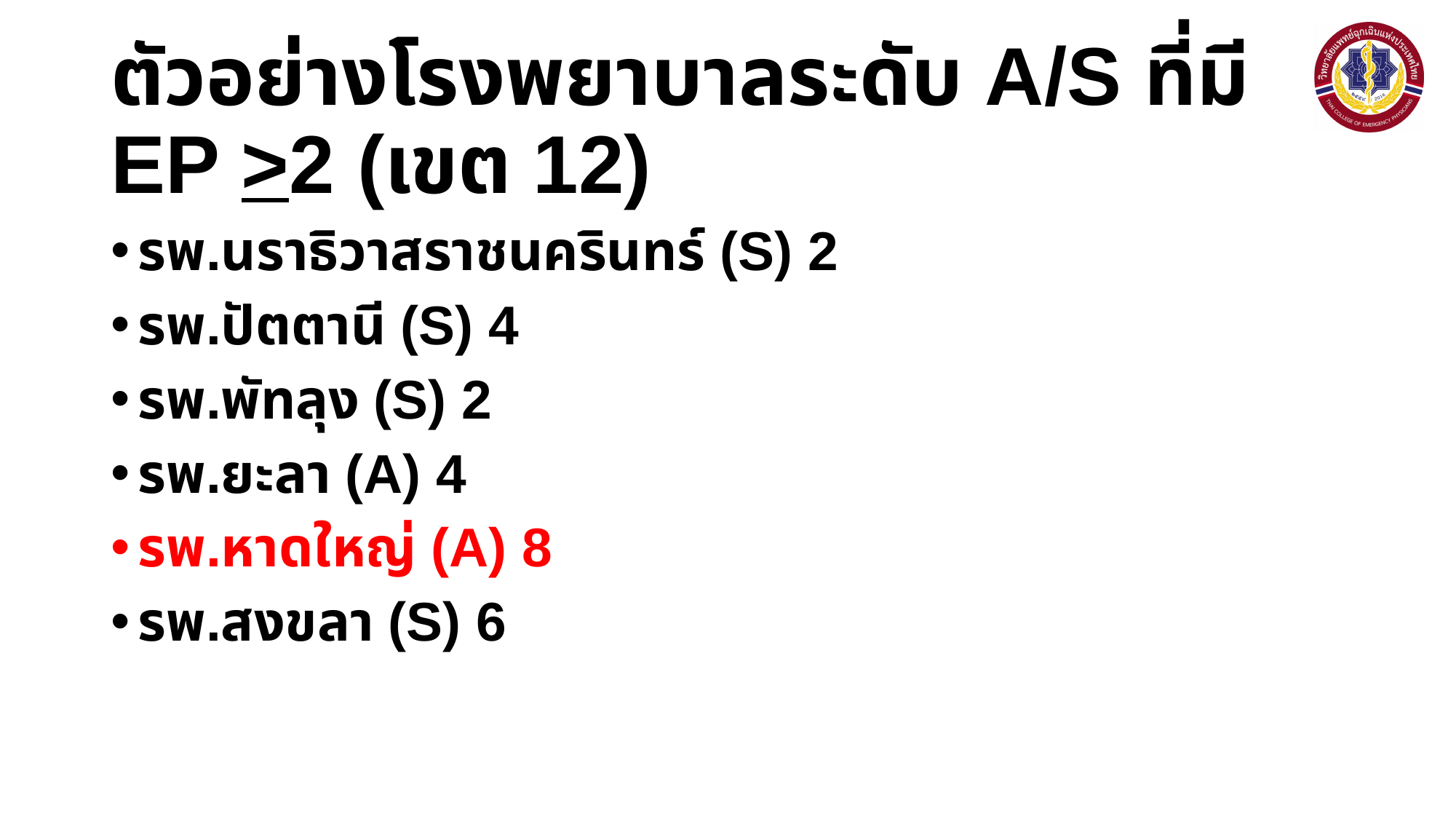

# ตัวอย่างโรงพยาบาลระดับ A/S ที่มี EP >2 (เขต 12)
รพ.นราธิวาสราชนครินทร์ (S) 2
รพ.ปัตตานี (S) 4
รพ.พัทลุง (S) 2
รพ.ยะลา (A) 4
รพ.หาดใหญ่ (A) 8
รพ.สงขลา (S) 6